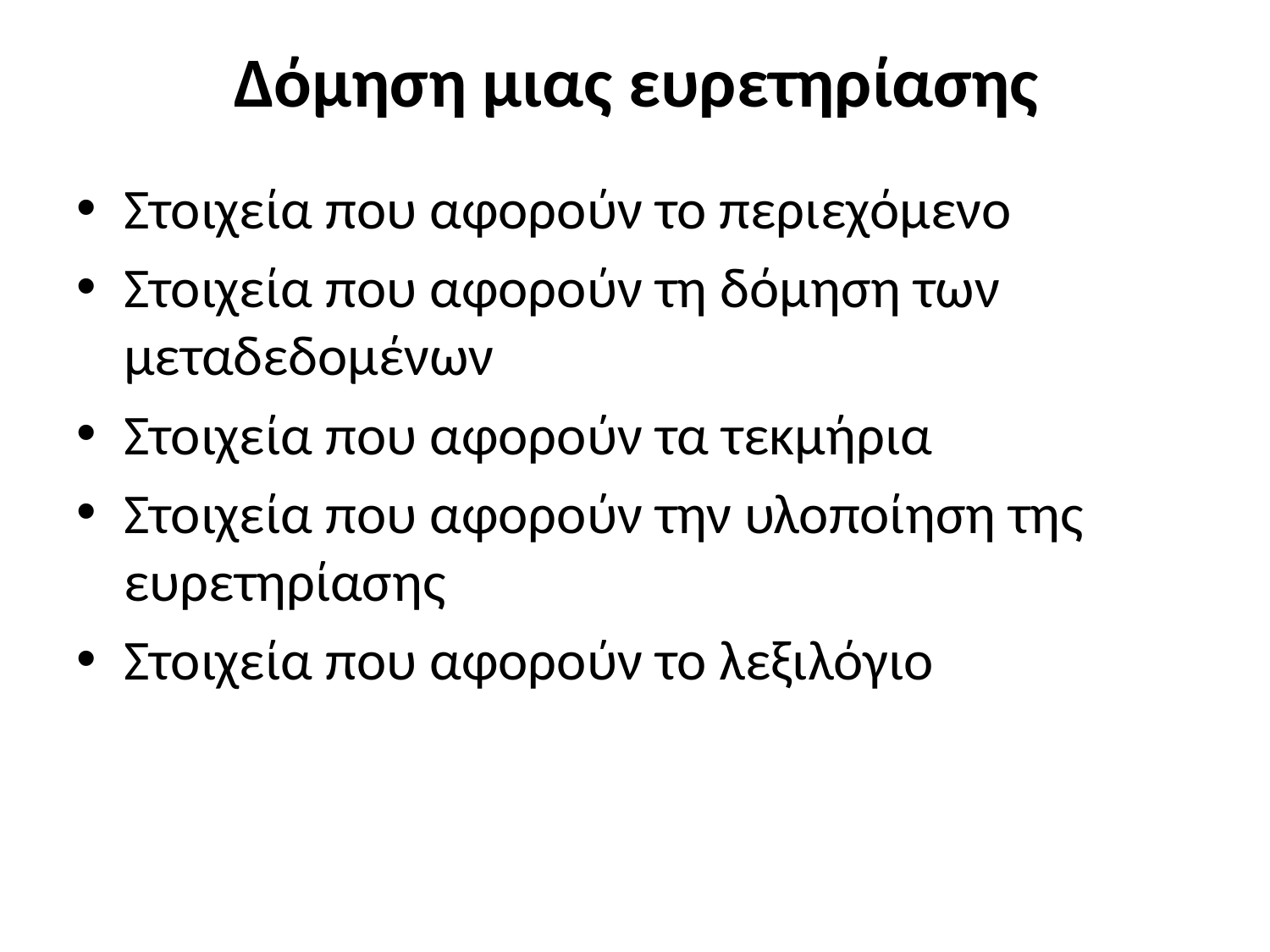

# Δόμηση μιας ευρετηρίασης
Στοιχεία που αφορούν το περιεχόμενο
Στοιχεία που αφορούν τη δόμηση των μεταδεδομένων
Στοιχεία που αφορούν τα τεκμήρια
Στοιχεία που αφορούν την υλοποίηση της ευρετηρίασης
Στοιχεία που αφορούν το λεξιλόγιο